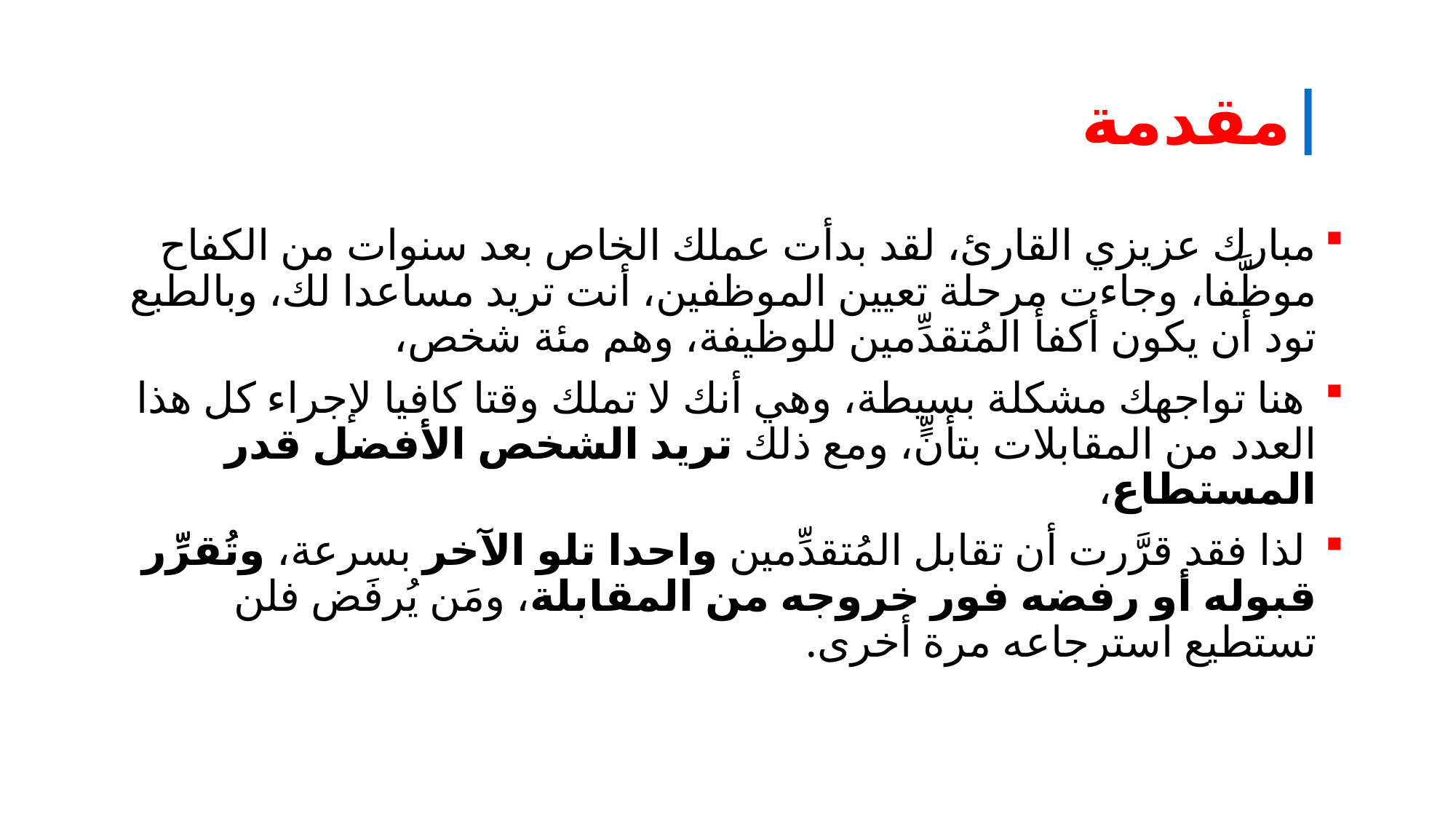

# |مقدمة
مبارك عزيزي القارئ، لقد بدأت عملك الخاص بعد سنوات من الكفاح موظَّفا، وجاءت مرحلة تعيين الموظفين، أنت تريد مساعدا لك، وبالطبع تود أن يكون أكفأ المُتقدِّمين للوظيفة، وهم مئة شخص،
 هنا تواجهك مشكلة بسيطة، وهي أنك لا تملك وقتا كافيا لإجراء كل هذا العدد من المقابلات بتأنٍّ، ومع ذلك تريد الشخص الأفضل قدر المستطاع،
 لذا فقد قرَّرت أن تقابل المُتقدِّمين واحدا تلو الآخر بسرعة، وتُقرِّر قبوله أو رفضه فور خروجه من المقابلة، ومَن يُرفَض فلن تستطيع استرجاعه مرة أخرى.